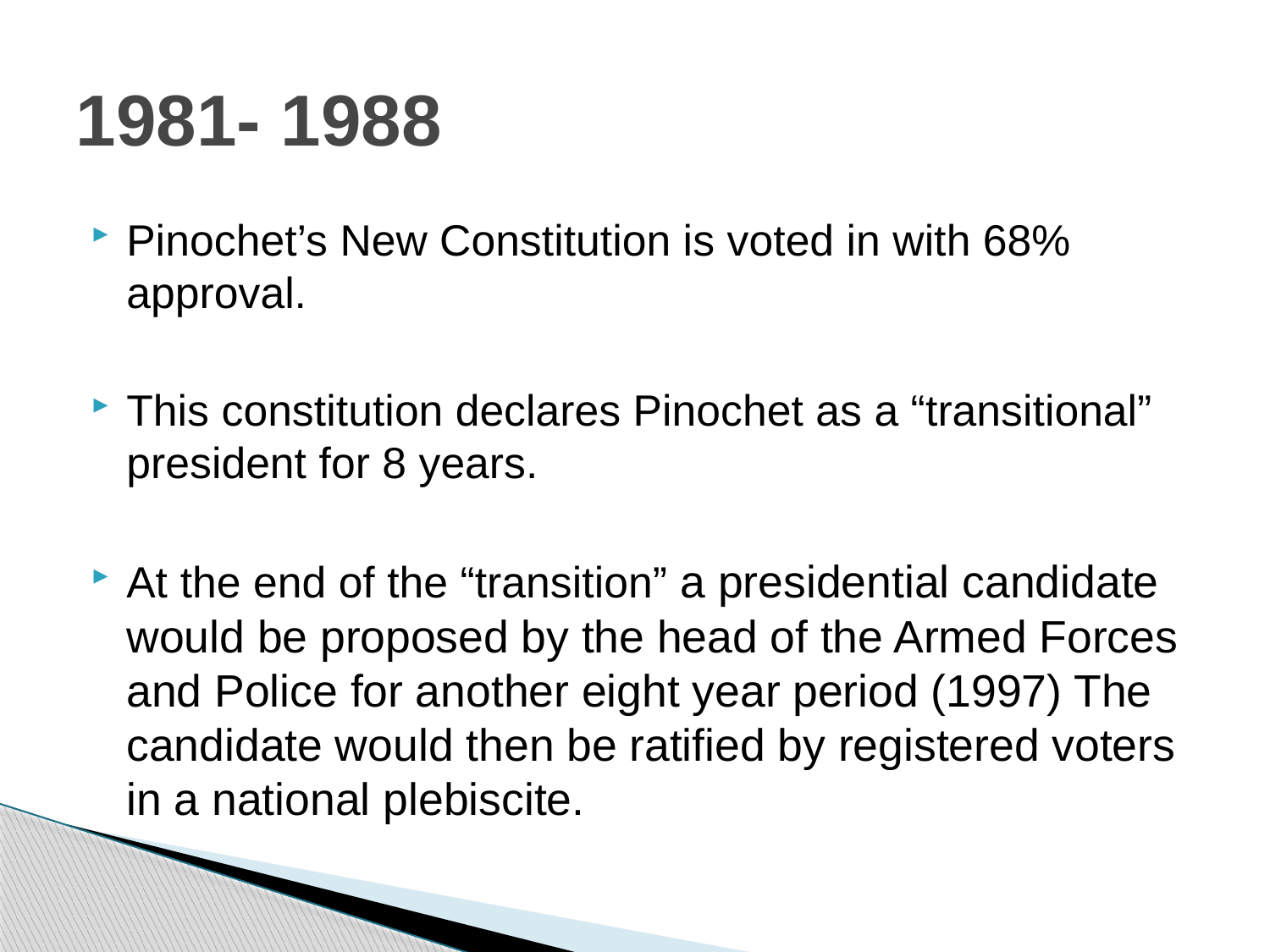

# 1981- 1988
Pinochet’s New Constitution is voted in with 68% approval.

This constitution declares Pinochet as a “transitional” president for 8 years.

At the end of the “transition” a presidential candidate would be proposed by the head of the Armed Forces and Police for another eight year period (1997) The candidate would then be ratified by registered voters in a national plebiscite.